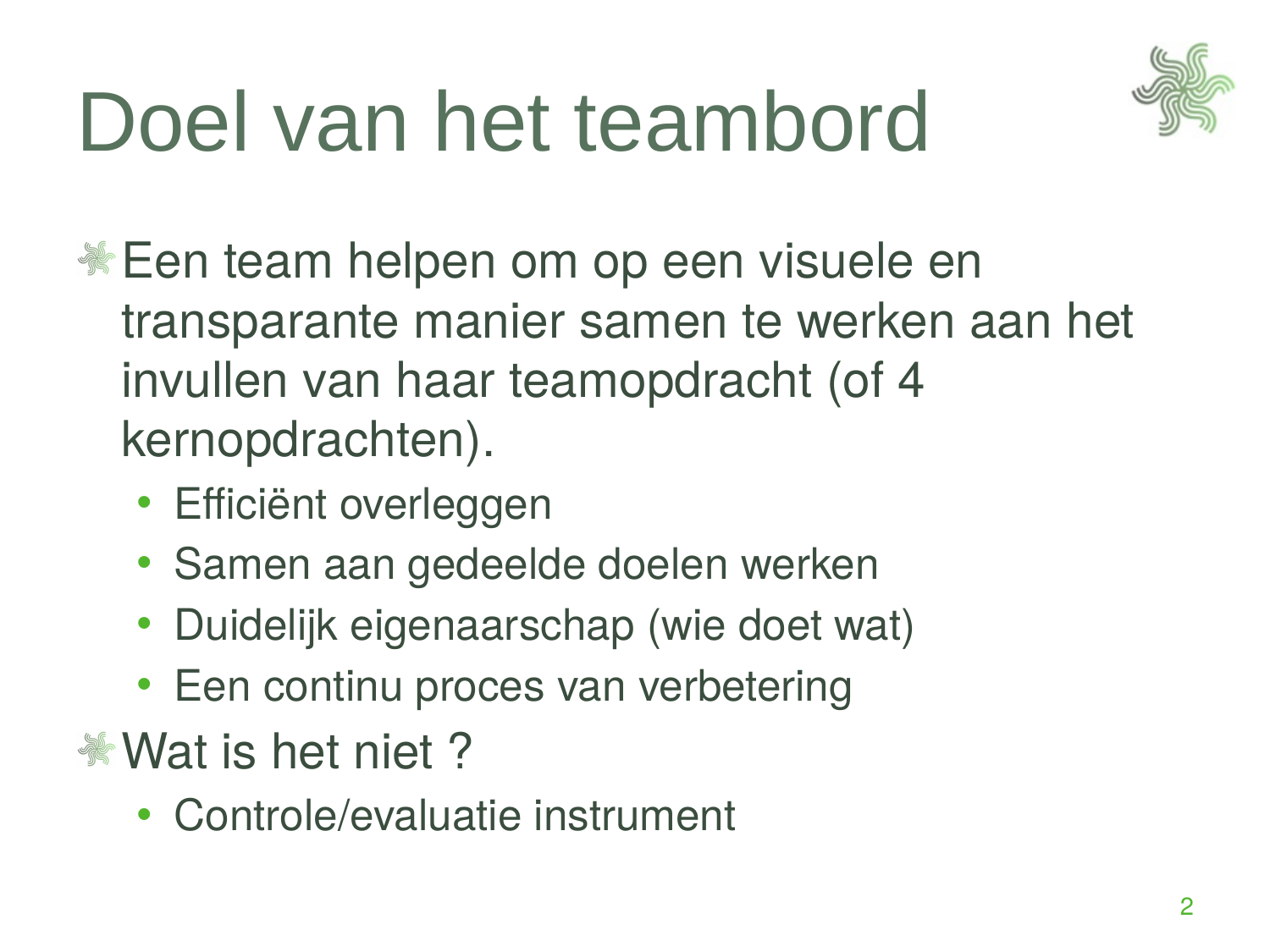

# Doel van het teambord
Een team helpen om op een visuele en transparante manier samen te werken aan het invullen van haar teamopdracht (of 4 kernopdrachten).
Efficiënt overleggen
Samen aan gedeelde doelen werken
Duidelijk eigenaarschap (wie doet wat)
Een continu proces van verbetering
Wat is het niet ?
Controle/evaluatie instrument

2